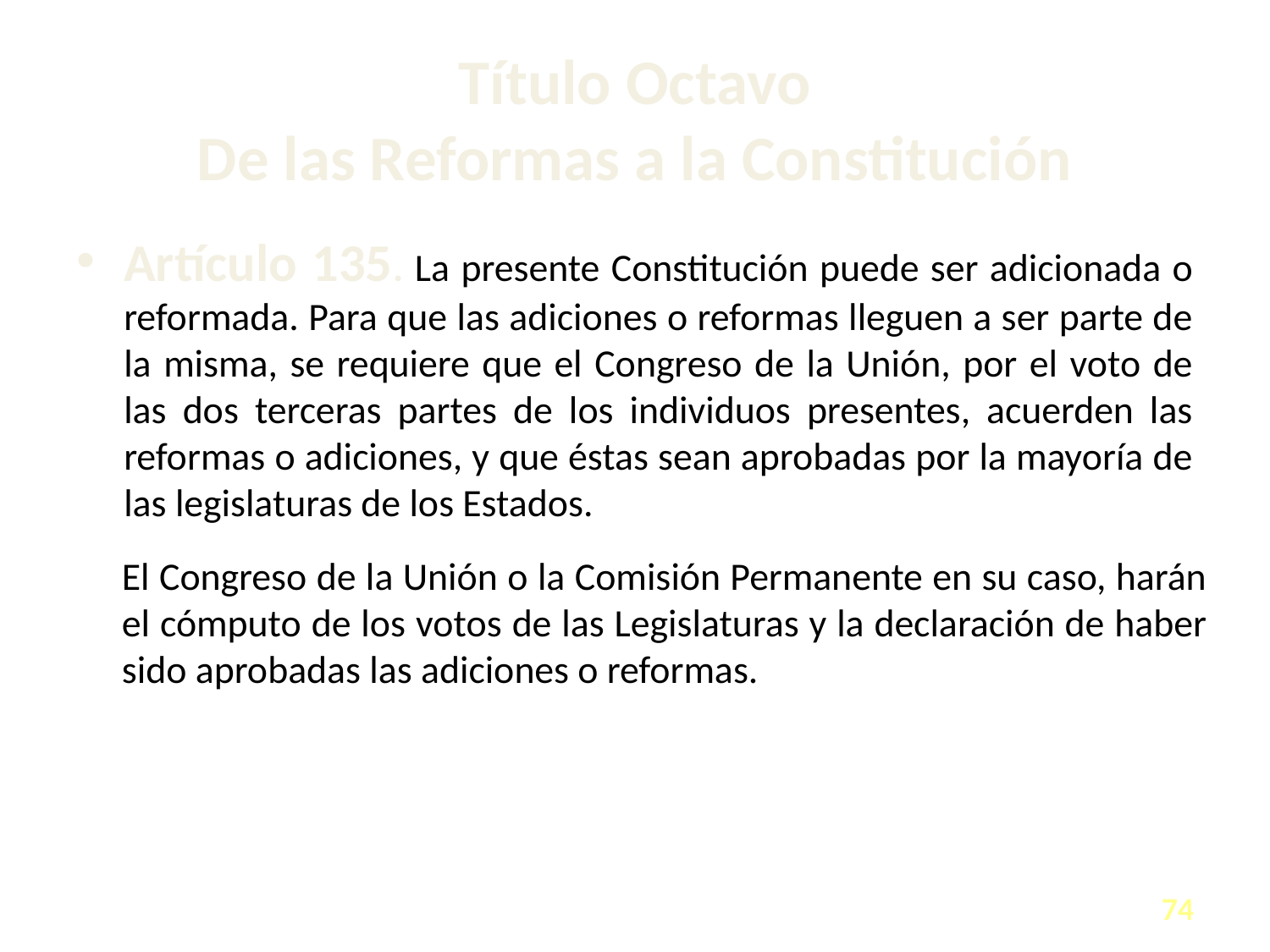

# Título Octavo De las Reformas a la Constitución
Artículo 135. La presente Constitución puede ser adicionada o reformada. Para que las adiciones o reformas lleguen a ser parte de la misma, se requiere que el Congreso de la Unión, por el voto de las dos terceras partes de los individuos presentes, acuerden las reformas o adiciones, y que éstas sean aprobadas por la mayoría de las legislaturas de los Estados.

El Congreso de la Unión o la Comisión Permanente en su caso, harán el cómputo de los votos de las Legislaturas y la declaración de haber sido aprobadas las adiciones o reformas.
74